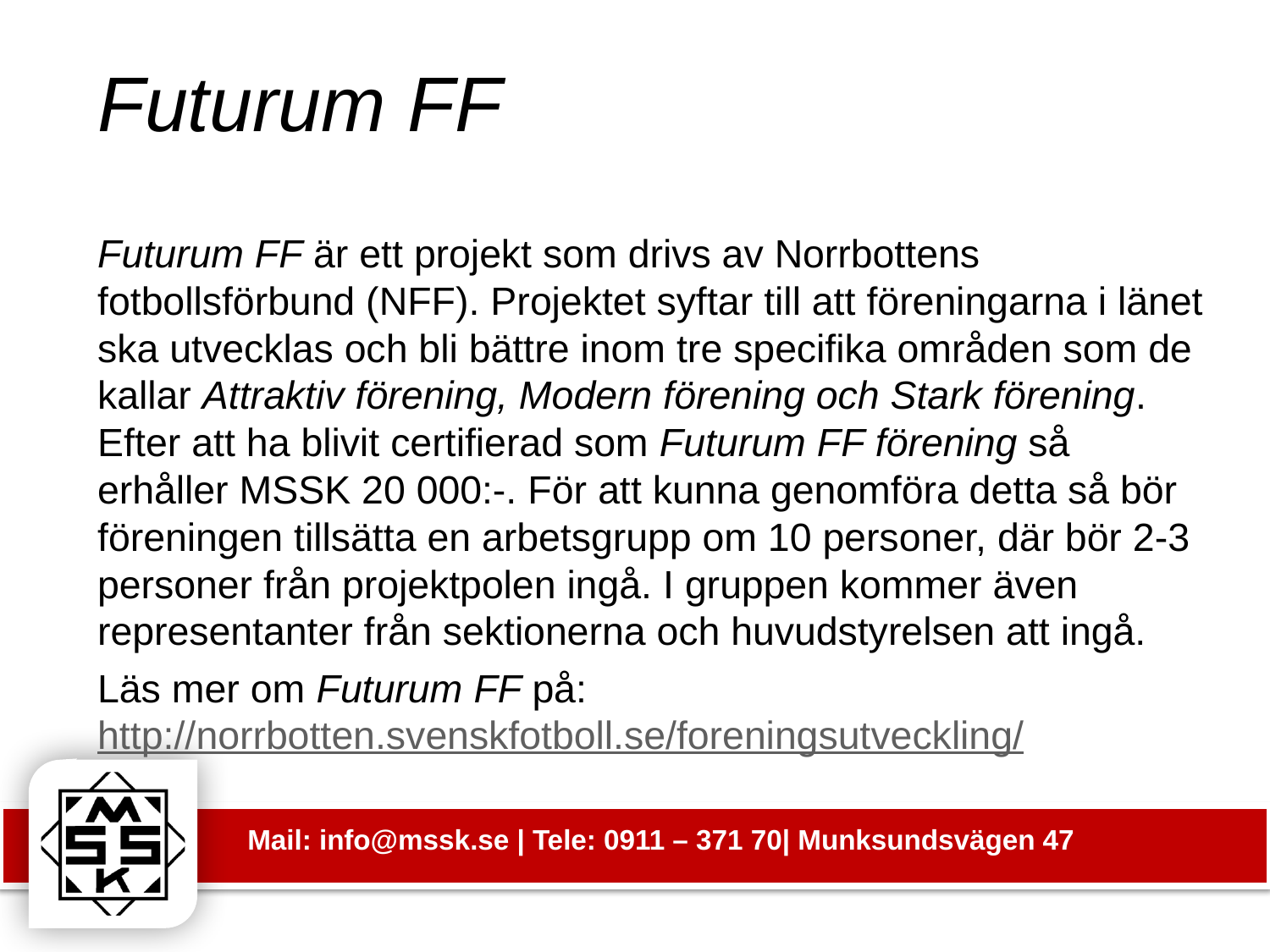

# Futurum FF
Futurum FF är ett projekt som drivs av Norrbottens fotbollsförbund (NFF). Projektet syftar till att föreningarna i länet ska utvecklas och bli bättre inom tre specifika områden som de kallar Attraktiv förening, Modern förening och Stark förening. Efter att ha blivit certifierad som Futurum FF förening så erhåller MSSK 20 000:-. För att kunna genomföra detta så bör föreningen tillsätta en arbetsgrupp om 10 personer, där bör 2-3 personer från projektpolen ingå. I gruppen kommer även representanter från sektionerna och huvudstyrelsen att ingå.
Läs mer om Futurum FF på: http://norrbotten.svenskfotboll.se/foreningsutveckling/